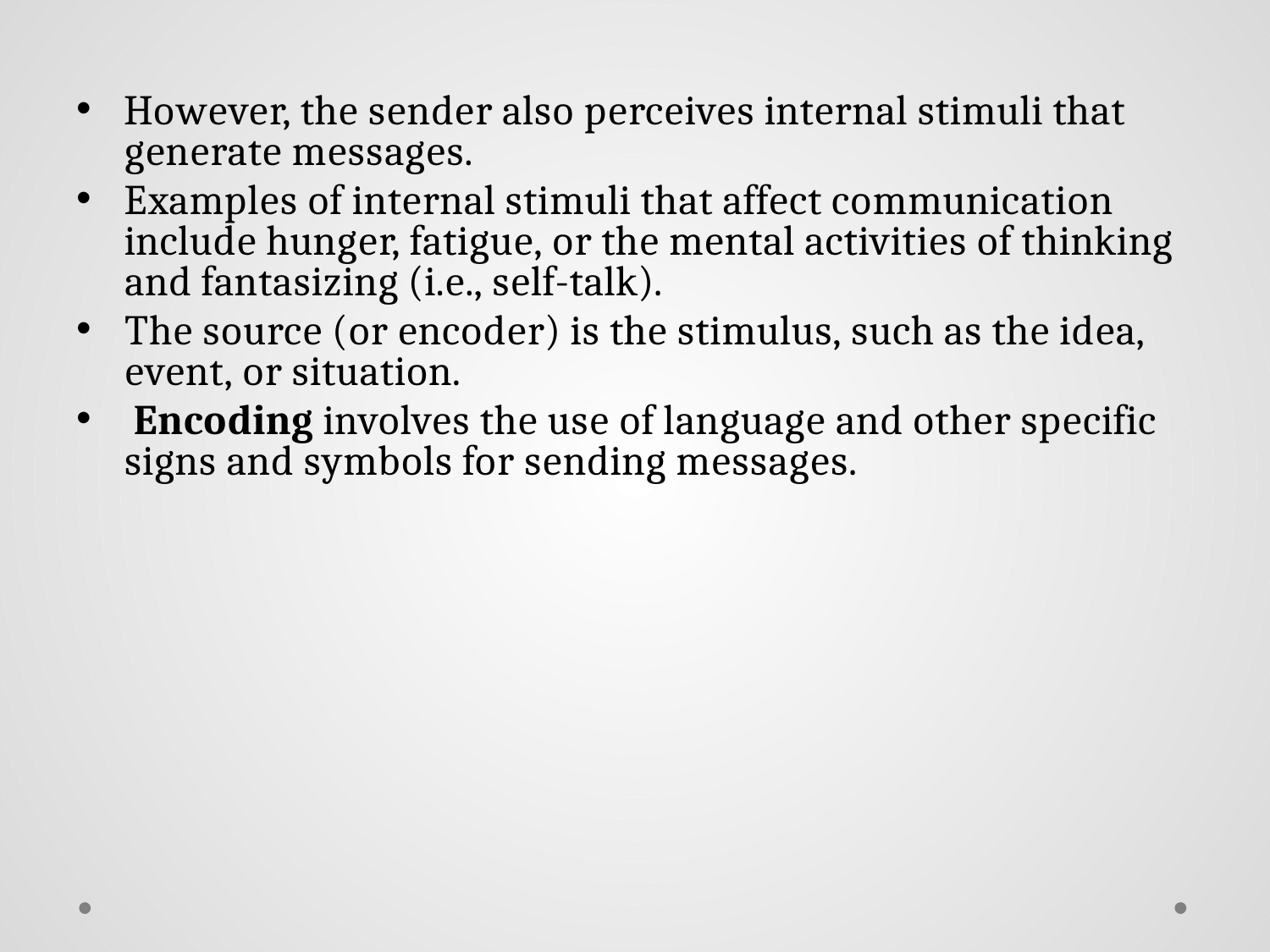

However, the sender also perceives internal stimuli that generate messages.
Examples of internal stimuli that affect communication include hunger, fatigue, or the mental activities of thinking and fantasizing (i.e., self-talk).
The source (or encoder) is the stimulus, such as the idea, event, or situation.
 Encoding involves the use of language and other specific signs and symbols for sending messages.